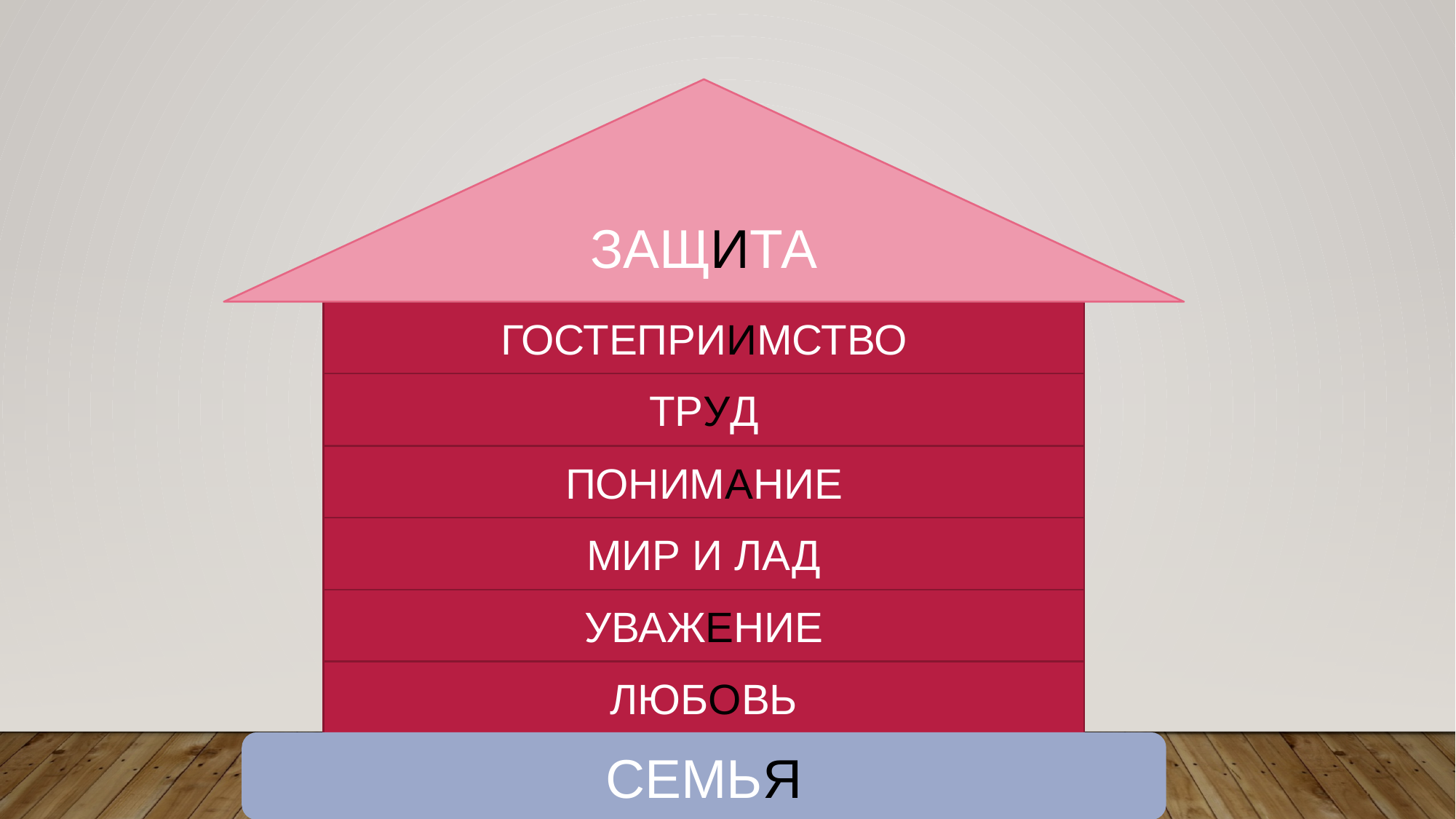

ЗАЩИТА
ГОСТЕПРИИМСТВО
ТРУД
ПОНИМАНИЕ
МИР И ЛАД
УВАЖЕНИЕ
ЛЮБОВЬ
СЕМЬЯ